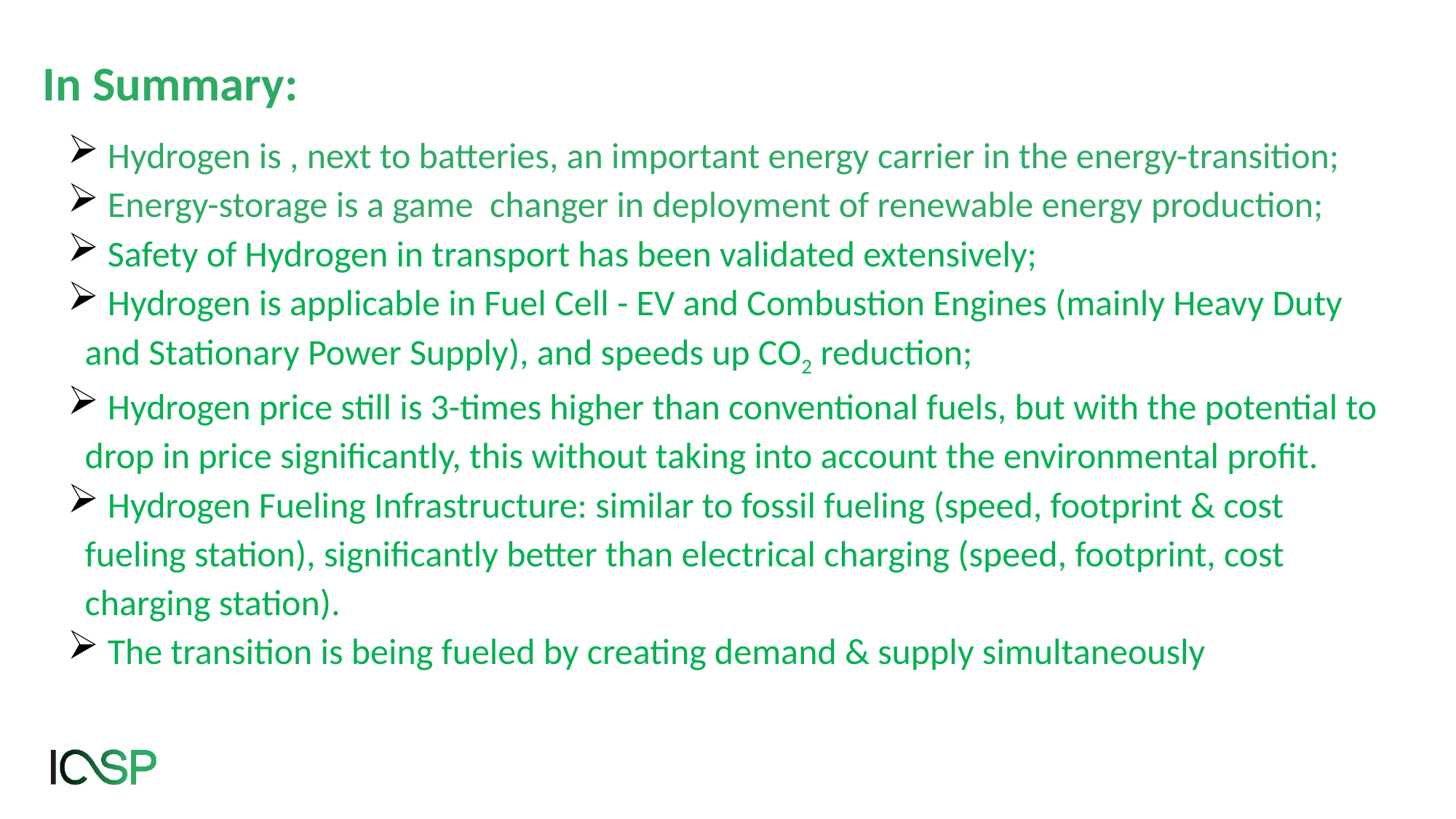

# In Summary:
 Hydrogen is , next to batteries, an important energy carrier in the energy-transition;
 Energy-storage is a game  changer in deployment of renewable energy production;
 Safety of Hydrogen in transport has been validated extensively;
 Hydrogen is applicable in Fuel Cell - EV and Combustion Engines (mainly Heavy Duty and Stationary Power Supply), and speeds up CO2 reduction;
 Hydrogen price still is 3-times higher than conventional fuels, but with the potential to drop in price significantly, this without taking into account the environmental profit.
 Hydrogen Fueling Infrastructure: similar to fossil fueling (speed, footprint & cost fueling station), significantly better than electrical charging (speed, footprint, cost charging station).
 The transition is being fueled by creating demand & supply simultaneously